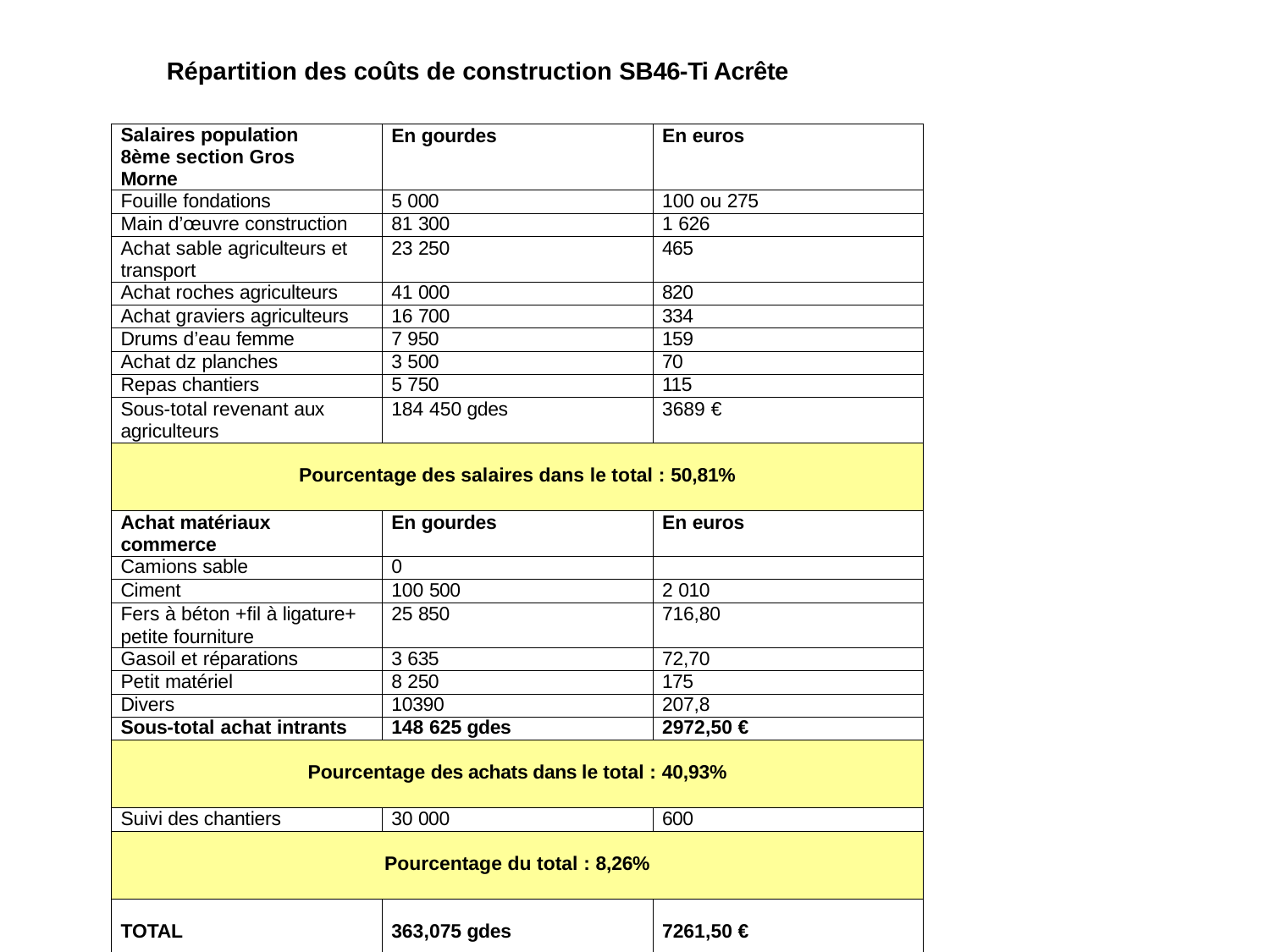

Répartition des coûts de construction SB46-Ti Acrête
| Salaires population 8ème section Gros Morne | En gourdes | En euros |
| --- | --- | --- |
| Fouille fondations | 5 000 | 100 ou 275 |
| Main d’œuvre construction | 81 300 | 1 626 |
| Achat sable agriculteurs et transport | 23 250 | 465 |
| Achat roches agriculteurs | 41 000 | 820 |
| Achat graviers agriculteurs | 16 700 | 334 |
| Drums d’eau femme | 7 950 | 159 |
| Achat dz planches | 3 500 | 70 |
| Repas chantiers | 5 750 | 115 |
| Sous-total revenant aux agriculteurs | 184 450 gdes | 3689 € |
| Pourcentage des salaires dans le total : 50,81% |  |  |
| Achat matériaux commerce | En gourdes | En euros |
| Camions sable | 0 |  |
| Ciment | 100 500 | 2 010 |
| Fers à béton +fil à ligature+ petite fourniture | 25 850 | 716,80 |
| Gasoil et réparations | 3 635 | 72,70 |
| Petit matériel | 8 250 | 175 |
| Divers | 10390 | 207,8 |
| Sous-total achat intrants | 148 625 gdes | 2972,50 € |
| Pourcentage des achats dans le total : 40,93% |  |  |
| Suivi des chantiers | 30 000 | 600 |
| Pourcentage du total : 8,26% |  |  |
| TOTAL | 363,075 gdes | 7261,50 € |